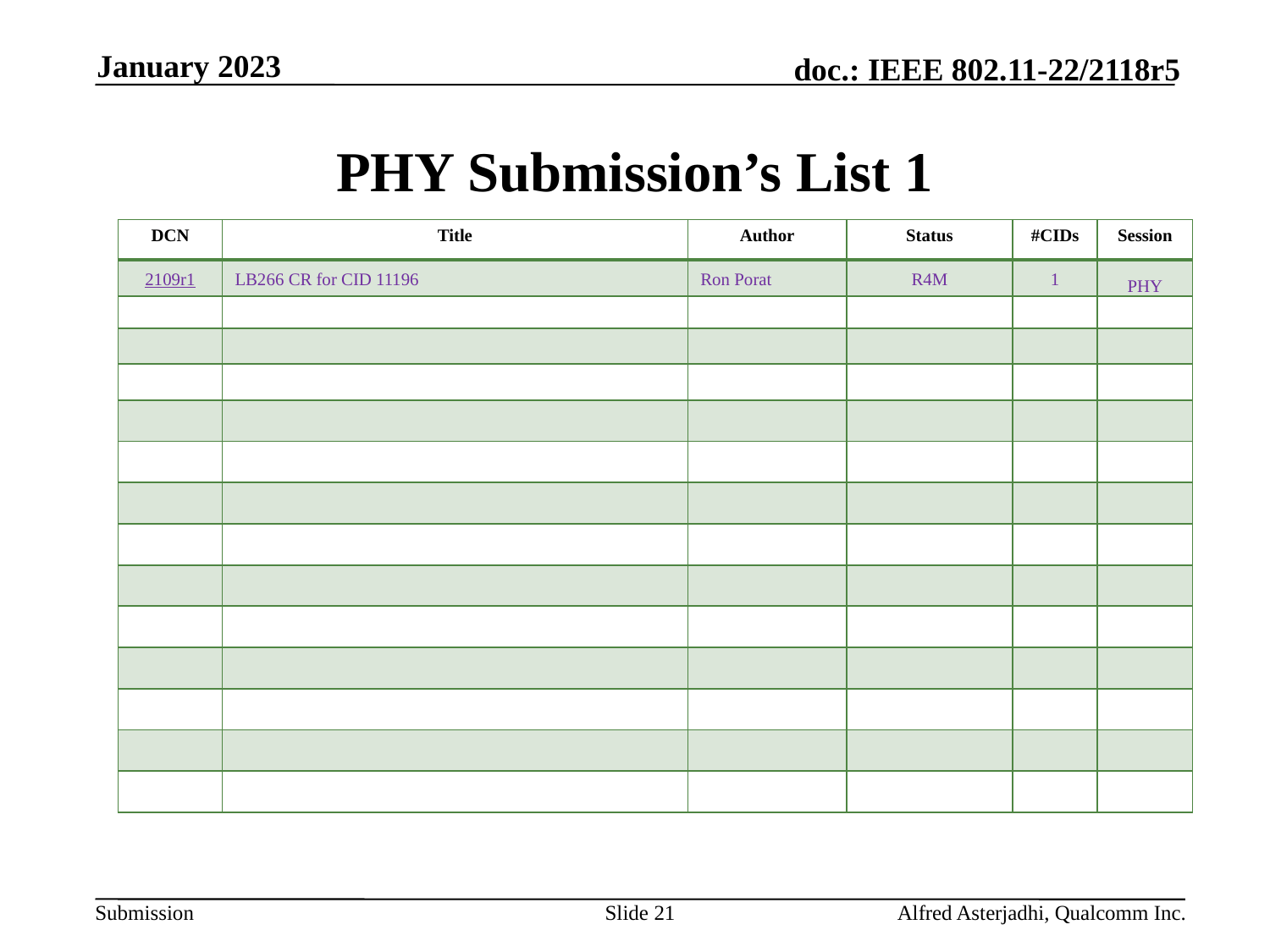

January 2023
# PHY Submission’s List 1
| DCN | Title | Author | Status | #CIDs | Session |
| --- | --- | --- | --- | --- | --- |
| 2109r1 | LB266 CR for CID 11196 | Ron Porat | R4M | 1 | PHY |
|  |  |  |  |  |  |
|  |  |  |  |  |  |
|  |  |  |  |  |  |
|  |  |  |  |  |  |
|  |  |  |  |  |  |
|  |  |  |  |  |  |
|  |  |  |  |  |  |
|  |  |  |  |  |  |
|  |  |  |  |  |  |
|  |  |  |  |  |  |
|  |  |  |  |  |  |
|  |  |  |  |  |  |
|  |  |  |  |  |  |
Slide 21
Alfred Asterjadhi, Qualcomm Inc.